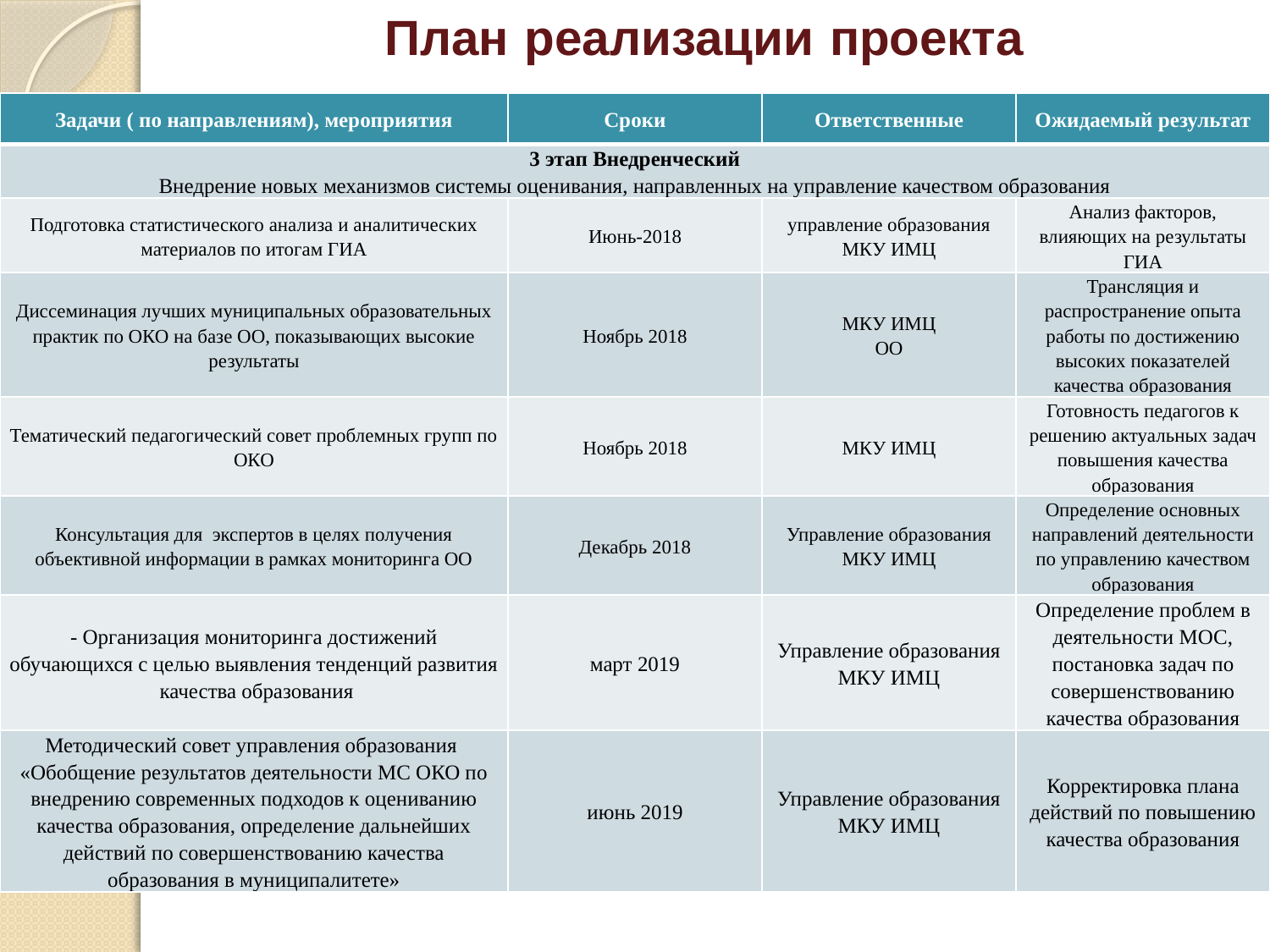

План реализации проекта
| Задачи ( по направлениям), мероприятия | Сроки | Ответственные | Ожидаемый результат |
| --- | --- | --- | --- |
| 3 этап Внедренческий Внедрение новых механизмов системы оценивания, направленных на управление качеством образования |  |  |  |
| Подготовка статистического анализа и аналитических материалов по итогам ГИА | Июнь-2018 | управление образования МКУ ИМЦ | Анализ факторов, влияющих на результаты ГИА |
| Диссеминация лучших муниципальных образовательных практик по ОКО на базе ОО, показывающих высокие результаты | Ноябрь 2018 | МКУ ИМЦ ОО | Трансляция и распространение опыта работы по достижению высоких показателей качества образования |
| Тематический педагогический совет проблемных групп по ОКО | Ноябрь 2018 | МКУ ИМЦ | Готовность педагогов к решению актуальных задач повышения качества образования |
| Консультация для экспертов в целях получения объективной информации в рамках мониторинга ОО | Декабрь 2018 | Управление образования МКУ ИМЦ | Определение основных направлений деятельности по управлению качеством образования |
| - Организация мониторинга достижений обучающихся с целью выявления тенденций развития качества образования | март 2019 | Управление образования МКУ ИМЦ | Определение проблем в деятельности МОС, постановка задач по совершенствованию качества образования |
| Методический совет управления образования «Обобщение результатов деятельности МС ОКО по внедрению современных подходов к оцениванию качества образования, определение дальнейших действий по совершенствованию качества образования в муниципалитете» | июнь 2019 | Управление образования МКУ ИМЦ | Корректировка плана действий по повышению качества образования |